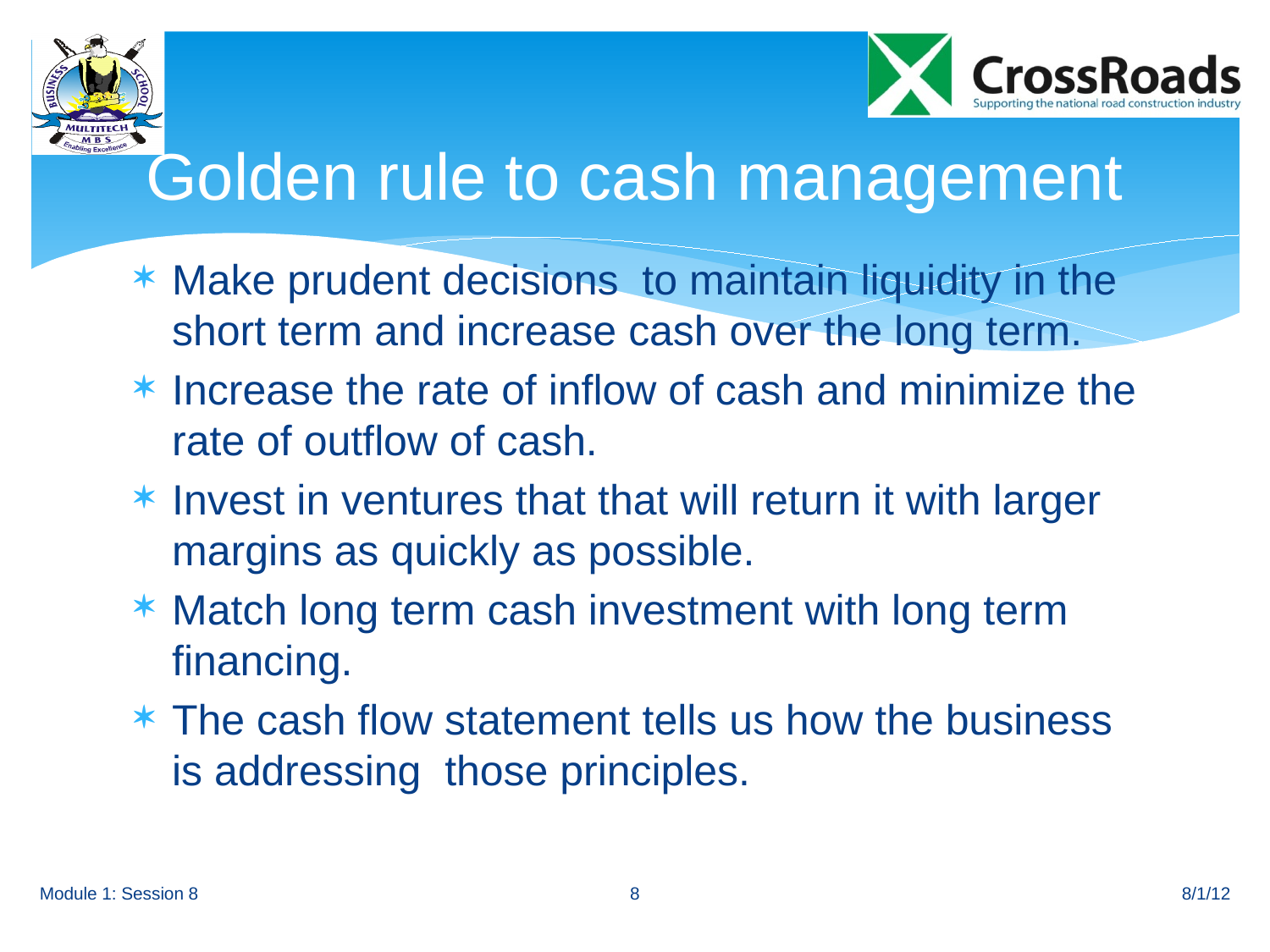

# Golden rule to cash management
Make prudent decisions  to maintain liquidity in the short term and increase cash over the long term.
Increase the rate of inflow of cash and minimize the rate of outflow of cash.
Invest in ventures that that will return it with larger margins as quickly as possible.
Match long term cash investment with long term financing.
The cash flow statement tells us how the business is addressing  those principles.
8
Module 1: Session 8
8/1/12